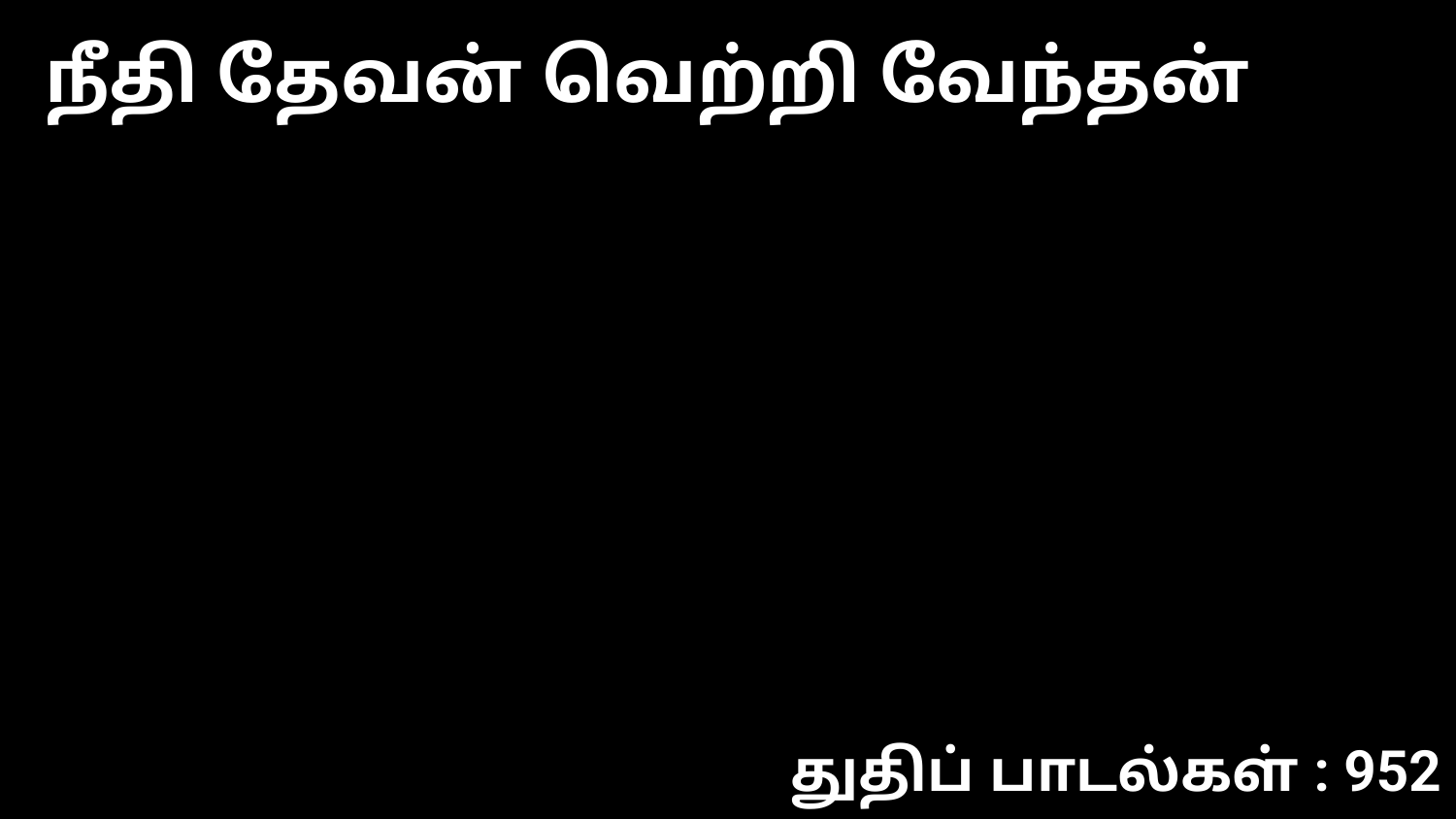

நீதி தேவன் வெற்றி வேந்தன்
துதிப் பாடல்கள் : 952